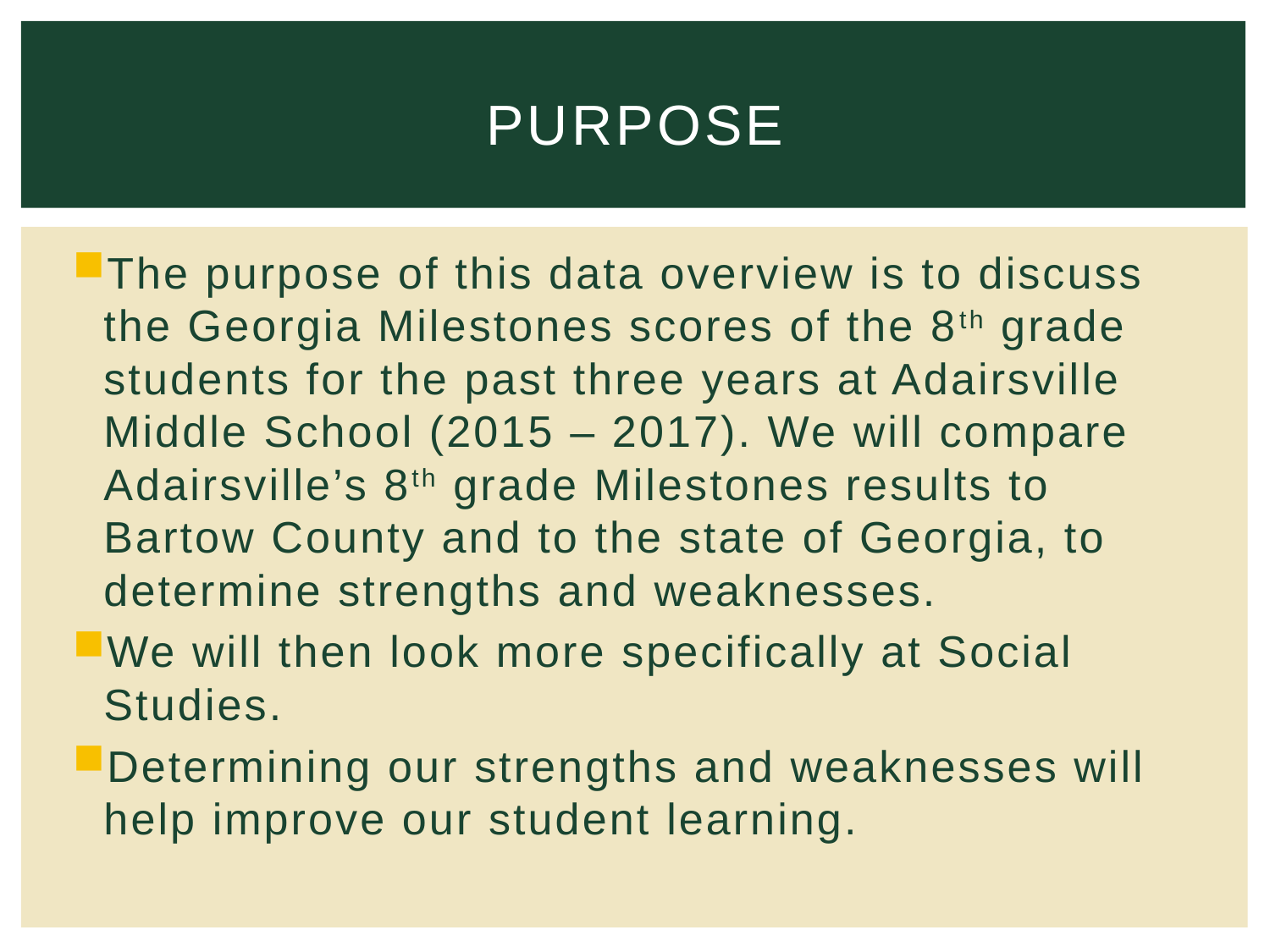

# Purpose
The purpose of this data overview is to discuss the Georgia Milestones scores of the 8th grade students for the past three years at Adairsville Middle School (2015 – 2017). We will compare Adairsville’s 8th grade Milestones results to Bartow County and to the state of Georgia, to determine strengths and weaknesses.
We will then look more specifically at Social Studies.
Determining our strengths and weaknesses will help improve our student learning.